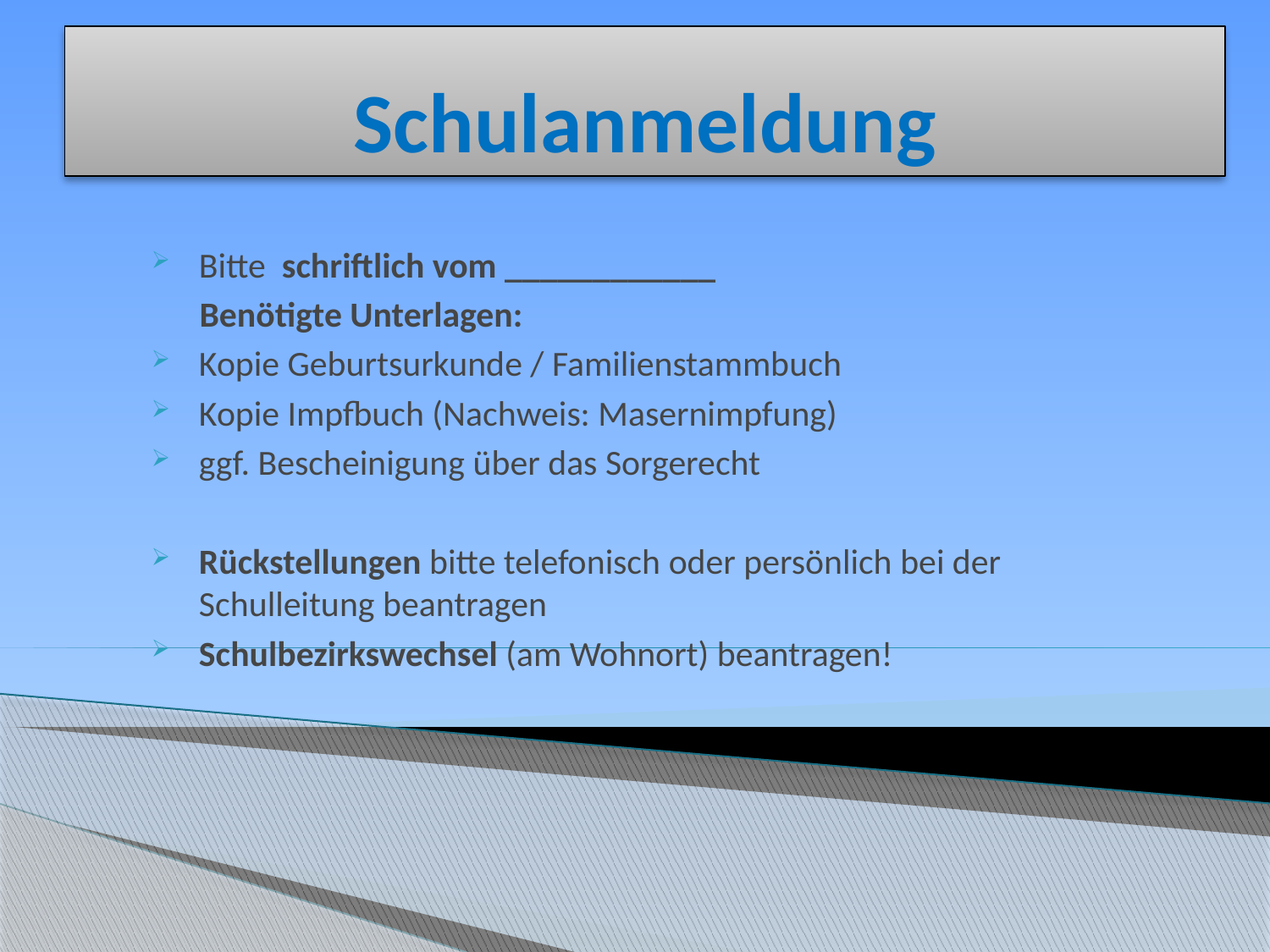

# Schulanmeldung
Bitte  schriftlich vom ____________
      Benötigte Unterlagen:
Kopie Geburtsurkunde / Familienstammbuch
Kopie Impfbuch (Nachweis: Masernimpfung)
ggf. Bescheinigung über das Sorgerecht

Rückstellungen bitte telefonisch oder persönlich bei der Schulleitung beantragen
Schulbezirkswechsel (am Wohnort) beantragen!